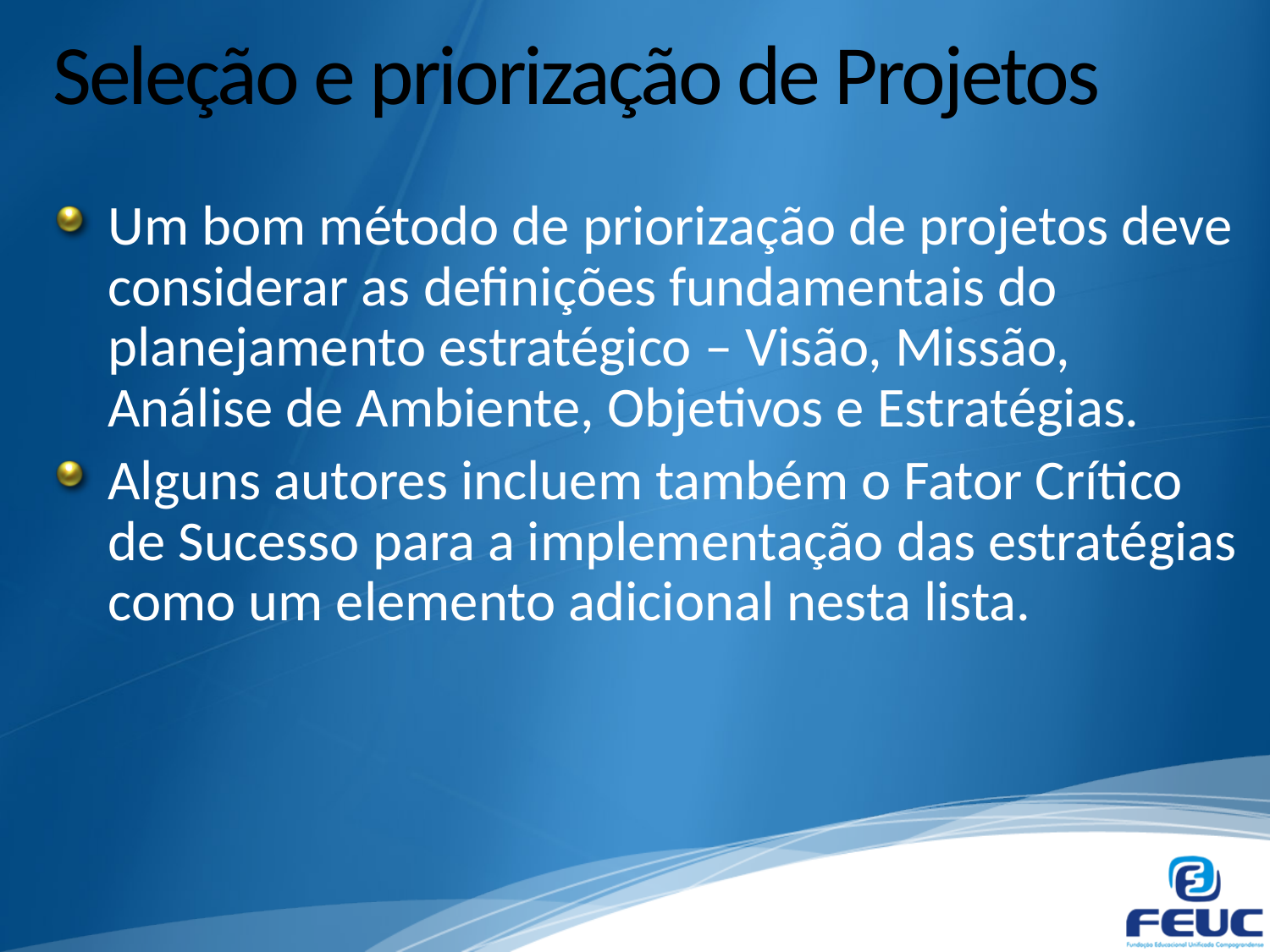

# Seleção e priorização de Projetos
Um bom método de priorização de projetos deve considerar as definições fundamentais do planejamento estratégico – Visão, Missão, Análise de Ambiente, Objetivos e Estratégias.
Alguns autores incluem também o Fator Crítico de Sucesso para a implementação das estratégias como um elemento adicional nesta lista.